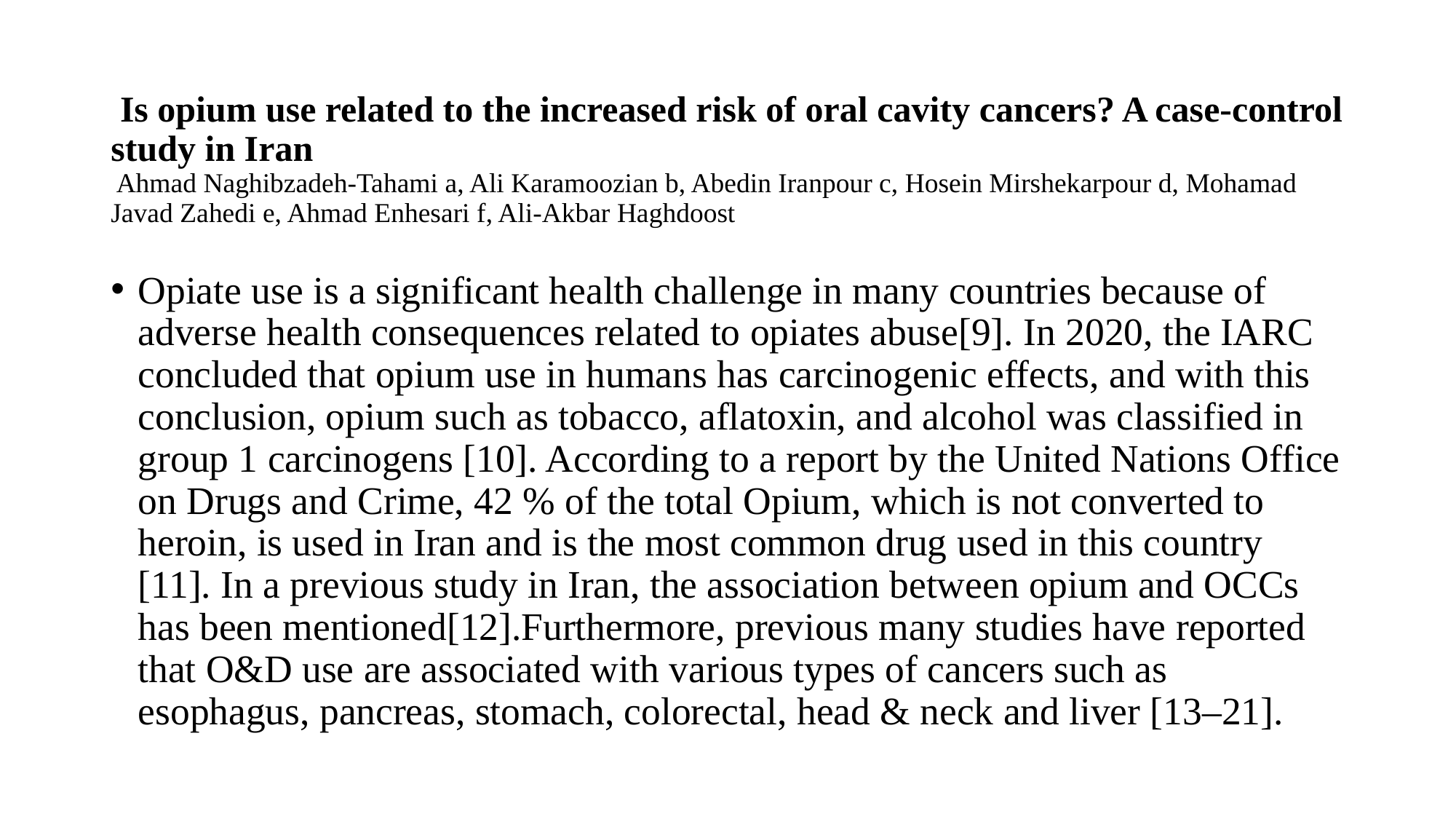

# Is opium use related to the increased risk of oral cavity cancers? A case-control study in Iran Ahmad Naghibzadeh-Tahami a, Ali Karamoozian b, Abedin Iranpour c, Hosein Mirshekarpour d, Mohamad Javad Zahedi e, Ahmad Enhesari f, Ali-Akbar Haghdoost
Opiate use is a significant health challenge in many countries because of adverse health consequences related to opiates abuse[9]. In 2020, the IARC concluded that opium use in humans has carcinogenic effects, and with this conclusion, opium such as tobacco, aflatoxin, and alcohol was classified in group 1 carcinogens [10]. According to a report by the United Nations Office on Drugs and Crime, 42 % of the total Opium, which is not converted to heroin, is used in Iran and is the most common drug used in this country [11]. In a previous study in Iran, the association between opium and OCCs has been mentioned[12].Furthermore, previous many studies have reported that O&D use are associated with various types of cancers such as esophagus, pancreas, stomach, colorectal, head & neck and liver [13–21].